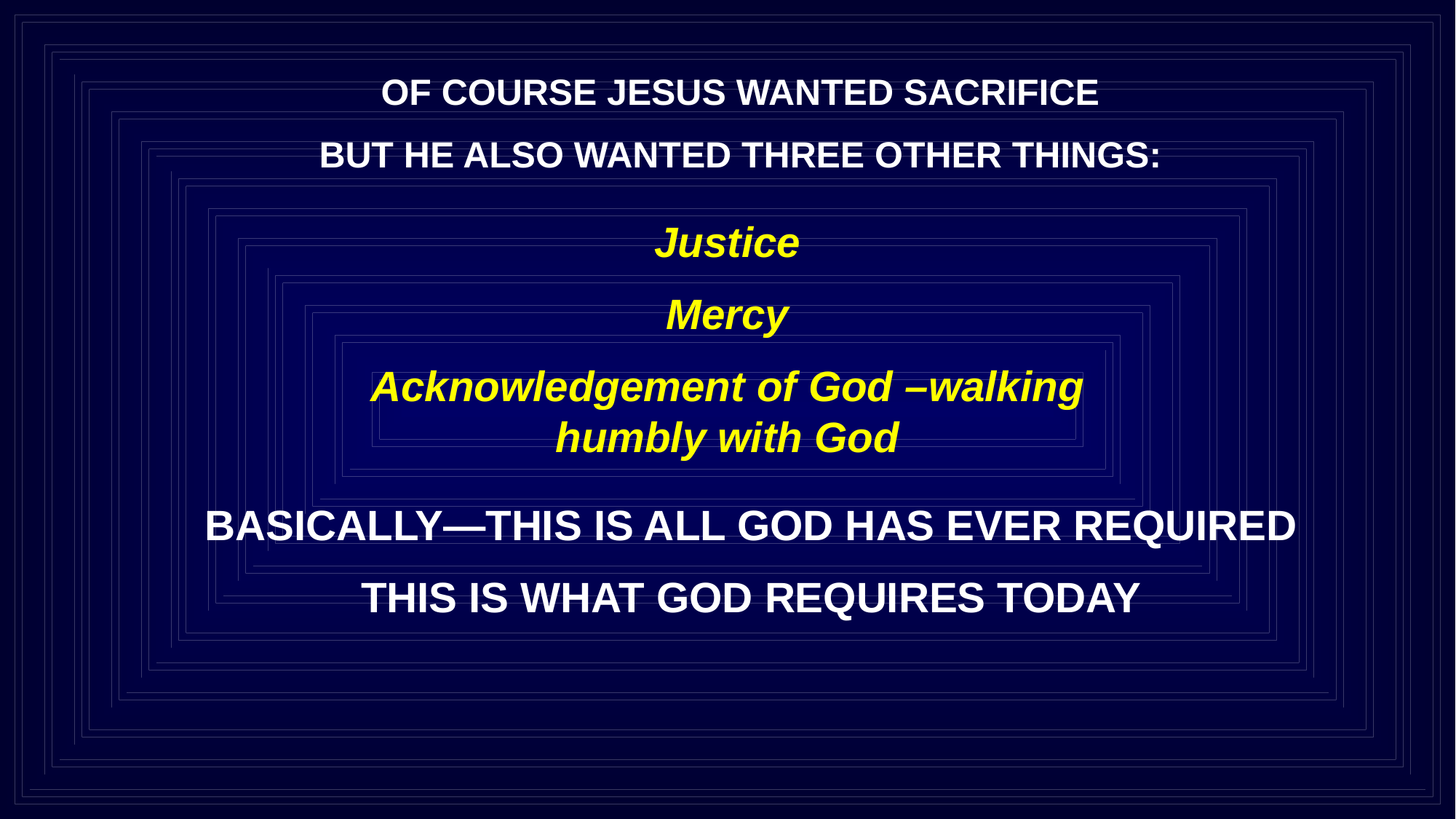

OF COURSE JESUS WANTED SACRIFICE
BUT HE ALSO WANTED THREE OTHER THINGS:
Justice
Mercy
Acknowledgement of God –walking humbly with God
BASICALLY—THIS IS ALL GOD HAS EVER REQUIRED
THIS IS WHAT GOD REQUIRES TODAY